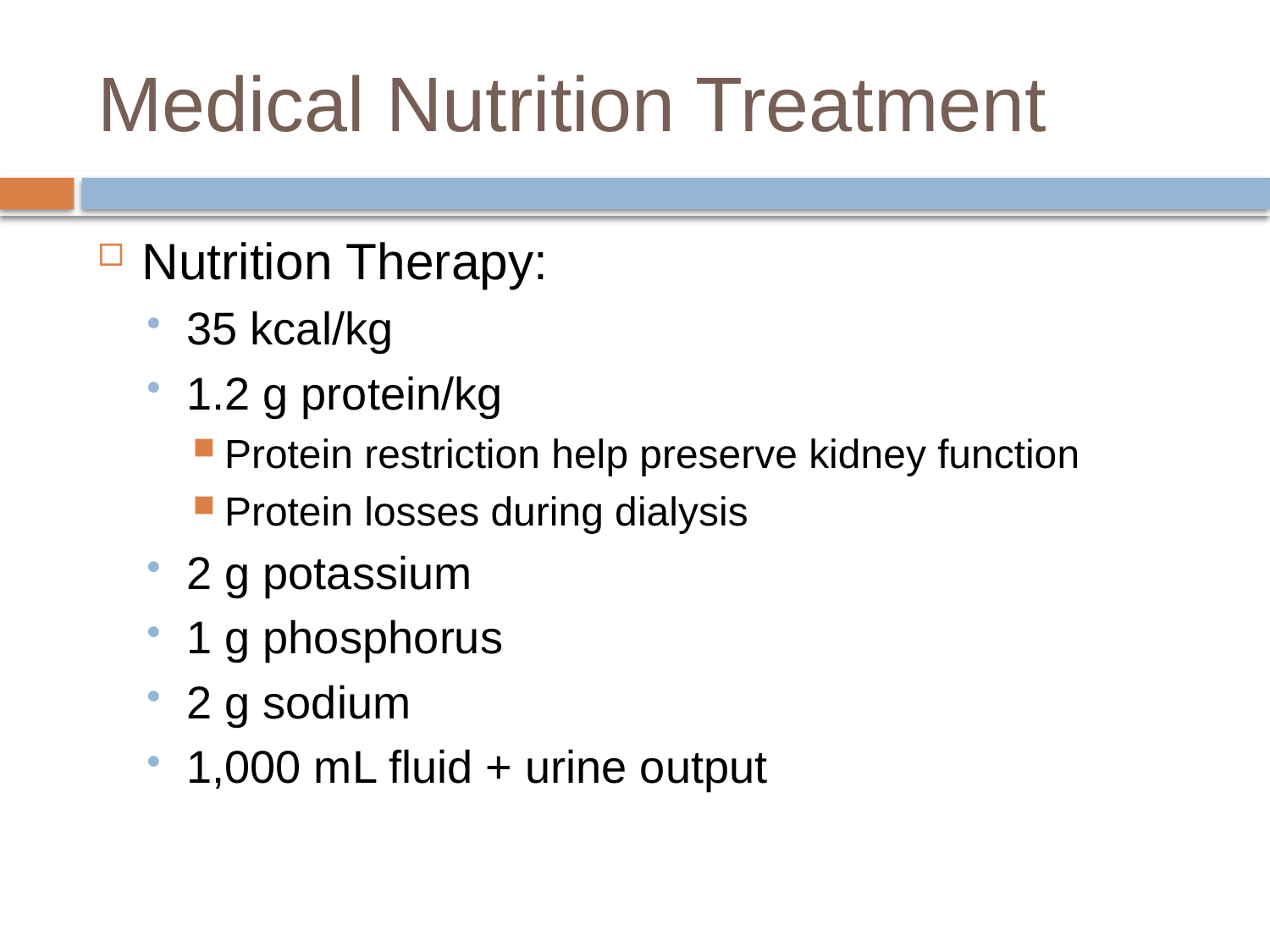

# Medical Nutrition Treatment
Nutrition Therapy:
35 kcal/kg
1.2 g protein/kg
Protein restriction help preserve kidney function
Protein losses during dialysis
2 g potassium
1 g phosphorus
2 g sodium
1,000 mL fluid + urine output